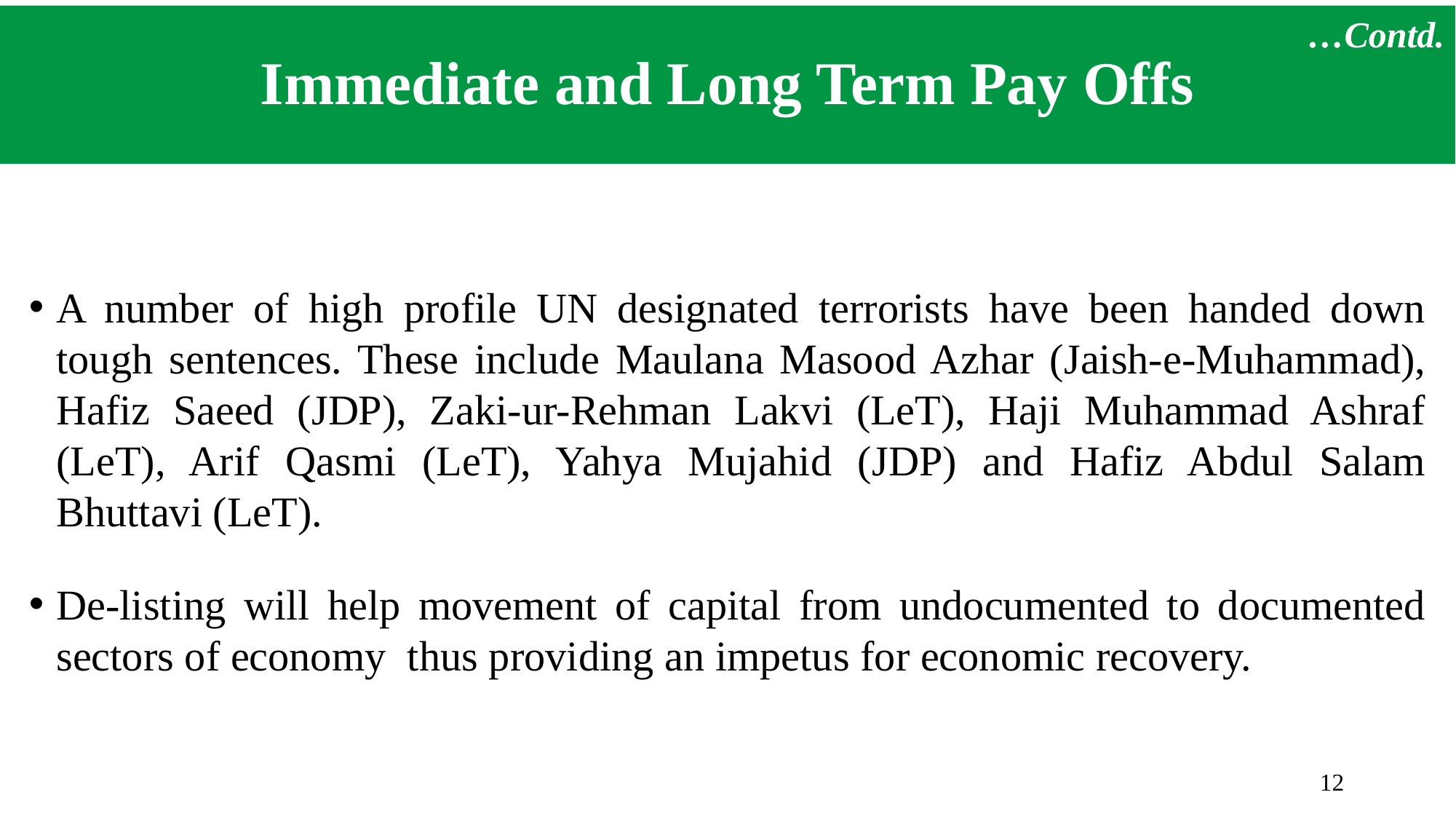

# Immediate and Long Term Pay Offs
…Contd.

A number of high profile UN designated terrorists have been handed down tough sentences. These include Maulana Masood Azhar (Jaish-e-Muhammad), Hafiz Saeed (JDP), Zaki-ur-Rehman Lakvi (LeT), Haji Muhammad Ashraf (LeT), Arif Qasmi (LeT), Yahya Mujahid (JDP) and Hafiz Abdul Salam Bhuttavi (LeT).
De-listing will help movement of capital from undocumented to documented sectors of economy  thus providing an impetus for economic recovery.
12